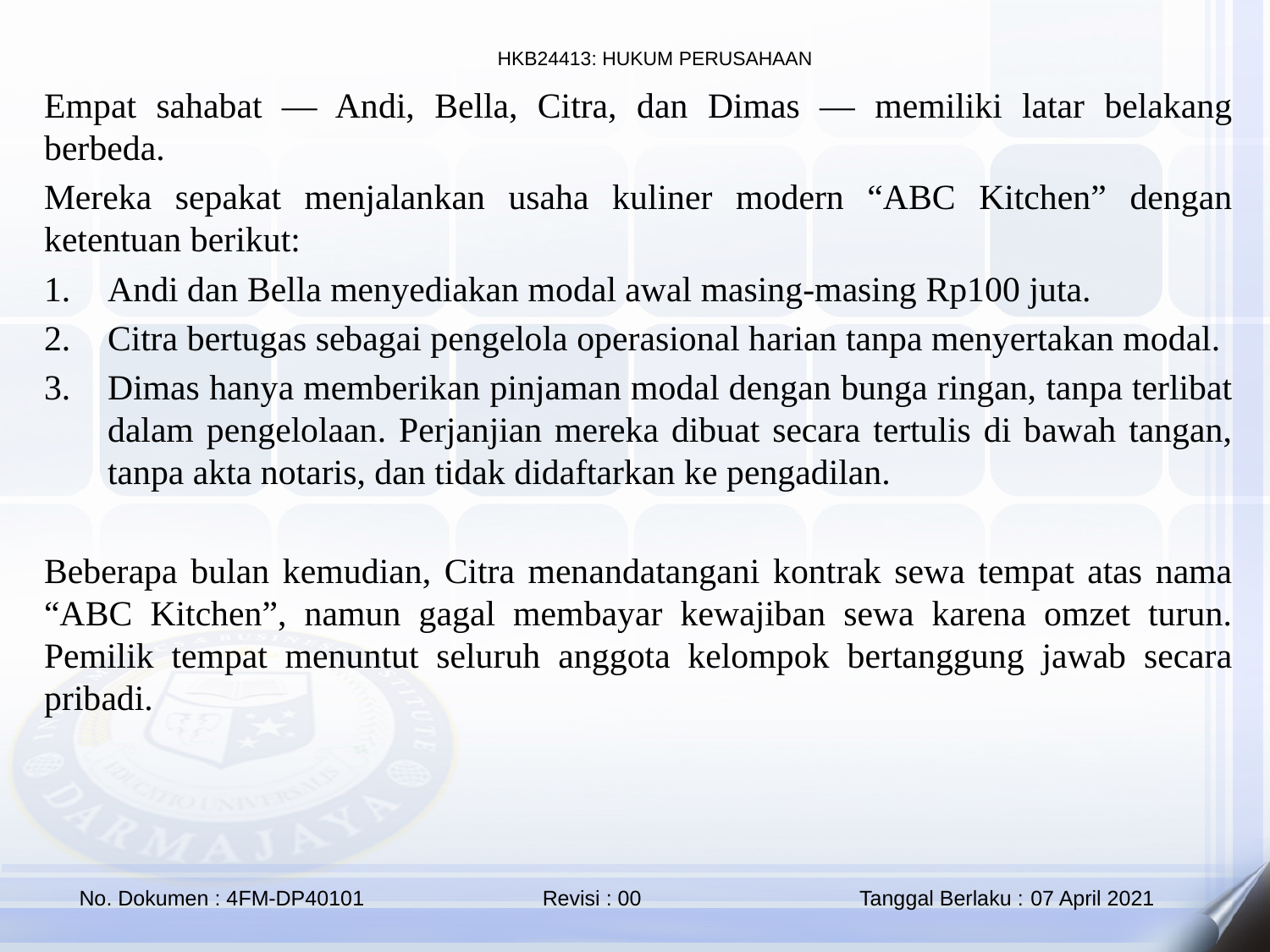

Empat sahabat — Andi, Bella, Citra, dan Dimas — memiliki latar belakang berbeda.
Mereka sepakat menjalankan usaha kuliner modern “ABC Kitchen” dengan ketentuan berikut:
Andi dan Bella menyediakan modal awal masing-masing Rp100 juta.
Citra bertugas sebagai pengelola operasional harian tanpa menyertakan modal.
Dimas hanya memberikan pinjaman modal dengan bunga ringan, tanpa terlibat dalam pengelolaan. Perjanjian mereka dibuat secara tertulis di bawah tangan, tanpa akta notaris, dan tidak didaftarkan ke pengadilan.

Beberapa bulan kemudian, Citra menandatangani kontrak sewa tempat atas nama “ABC Kitchen”, namun gagal membayar kewajiban sewa karena omzet turun. Pemilik tempat menuntut seluruh anggota kelompok bertanggung jawab secara pribadi.